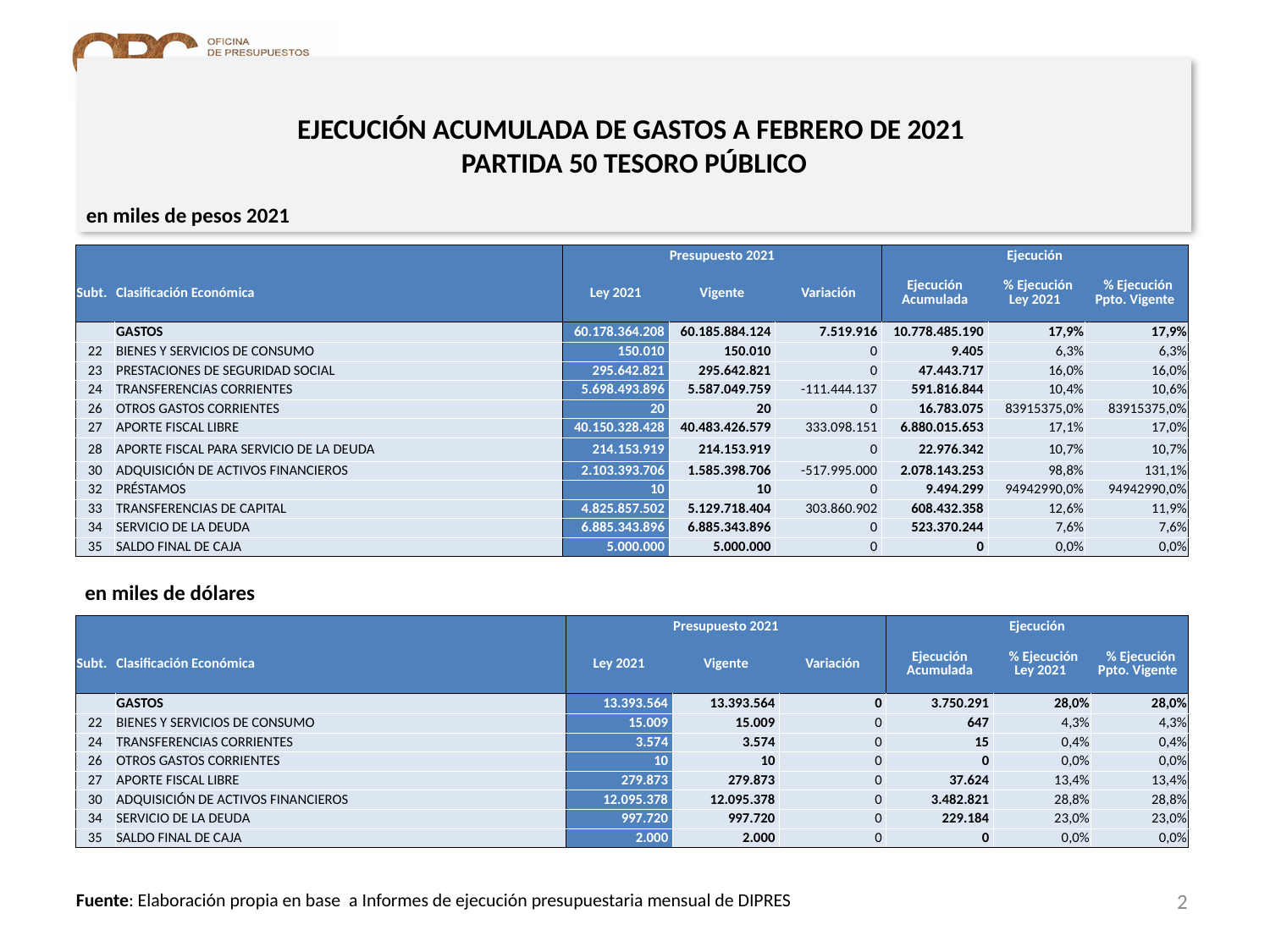

# EJECUCIÓN ACUMULADA DE GASTOS A FEBRERO DE 2021 PARTIDA 50 TESORO PÚBLICO
en miles de pesos 2021
|  |  | Presupuesto 2021 |  |  | Ejecución |  |  |
| --- | --- | --- | --- | --- | --- | --- | --- |
| Subt. | Clasificación Económica | Ley 2021 | Vigente | Variación | Ejecución Acumulada | % Ejecución Ley 2021 | % Ejecución Ppto. Vigente |
|  | GASTOS | 60.178.364.208 | 60.185.884.124 | 7.519.916 | 10.778.485.190 | 17,9% | 17,9% |
| 22 | BIENES Y SERVICIOS DE CONSUMO | 150.010 | 150.010 | 0 | 9.405 | 6,3% | 6,3% |
| 23 | PRESTACIONES DE SEGURIDAD SOCIAL | 295.642.821 | 295.642.821 | 0 | 47.443.717 | 16,0% | 16,0% |
| 24 | TRANSFERENCIAS CORRIENTES | 5.698.493.896 | 5.587.049.759 | -111.444.137 | 591.816.844 | 10,4% | 10,6% |
| 26 | OTROS GASTOS CORRIENTES | 20 | 20 | 0 | 16.783.075 | 83915375,0% | 83915375,0% |
| 27 | APORTE FISCAL LIBRE | 40.150.328.428 | 40.483.426.579 | 333.098.151 | 6.880.015.653 | 17,1% | 17,0% |
| 28 | APORTE FISCAL PARA SERVICIO DE LA DEUDA | 214.153.919 | 214.153.919 | 0 | 22.976.342 | 10,7% | 10,7% |
| 30 | ADQUISICIÓN DE ACTIVOS FINANCIEROS | 2.103.393.706 | 1.585.398.706 | -517.995.000 | 2.078.143.253 | 98,8% | 131,1% |
| 32 | PRÉSTAMOS | 10 | 10 | 0 | 9.494.299 | 94942990,0% | 94942990,0% |
| 33 | TRANSFERENCIAS DE CAPITAL | 4.825.857.502 | 5.129.718.404 | 303.860.902 | 608.432.358 | 12,6% | 11,9% |
| 34 | SERVICIO DE LA DEUDA | 6.885.343.896 | 6.885.343.896 | 0 | 523.370.244 | 7,6% | 7,6% |
| 35 | SALDO FINAL DE CAJA | 5.000.000 | 5.000.000 | 0 | 0 | 0,0% | 0,0% |
en miles de dólares
|  |  | Presupuesto 2021 |  |  | Ejecución |  |  |
| --- | --- | --- | --- | --- | --- | --- | --- |
| Subt. | Clasificación Económica | Ley 2021 | Vigente | Variación | Ejecución Acumulada | % Ejecución Ley 2021 | % Ejecución Ppto. Vigente |
|  | GASTOS | 13.393.564 | 13.393.564 | 0 | 3.750.291 | 28,0% | 28,0% |
| 22 | BIENES Y SERVICIOS DE CONSUMO | 15.009 | 15.009 | 0 | 647 | 4,3% | 4,3% |
| 24 | TRANSFERENCIAS CORRIENTES | 3.574 | 3.574 | 0 | 15 | 0,4% | 0,4% |
| 26 | OTROS GASTOS CORRIENTES | 10 | 10 | 0 | 0 | 0,0% | 0,0% |
| 27 | APORTE FISCAL LIBRE | 279.873 | 279.873 | 0 | 37.624 | 13,4% | 13,4% |
| 30 | ADQUISICIÓN DE ACTIVOS FINANCIEROS | 12.095.378 | 12.095.378 | 0 | 3.482.821 | 28,8% | 28,8% |
| 34 | SERVICIO DE LA DEUDA | 997.720 | 997.720 | 0 | 229.184 | 23,0% | 23,0% |
| 35 | SALDO FINAL DE CAJA | 2.000 | 2.000 | 0 | 0 | 0,0% | 0,0% |
2